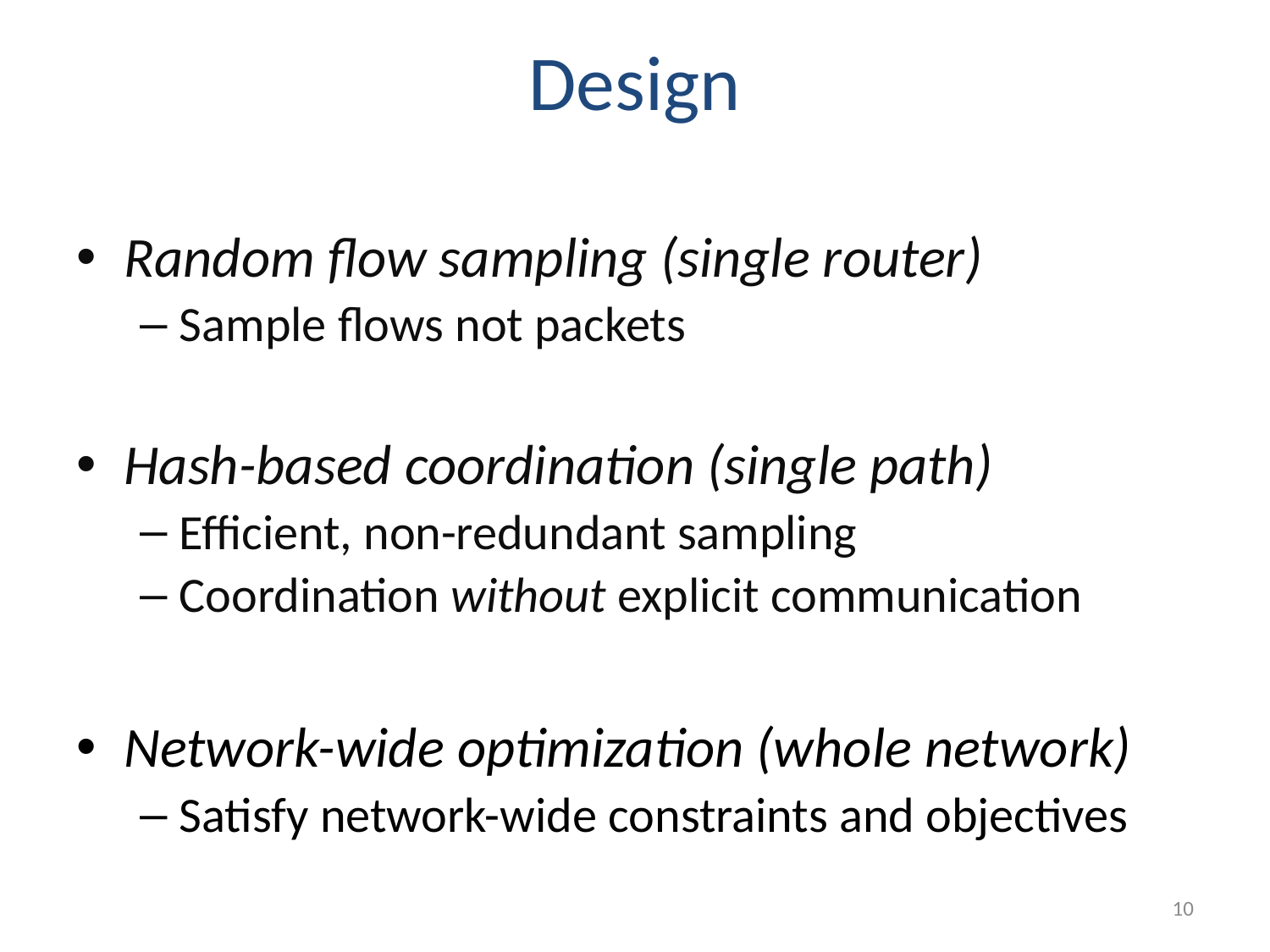

# Design
Random flow sampling (single router)
Sample flows not packets

Hash-based coordination (single path)
Efficient, non-redundant sampling
Coordination without explicit communication

Network-wide optimization (whole network)
Satisfy network-wide constraints and objectives
10